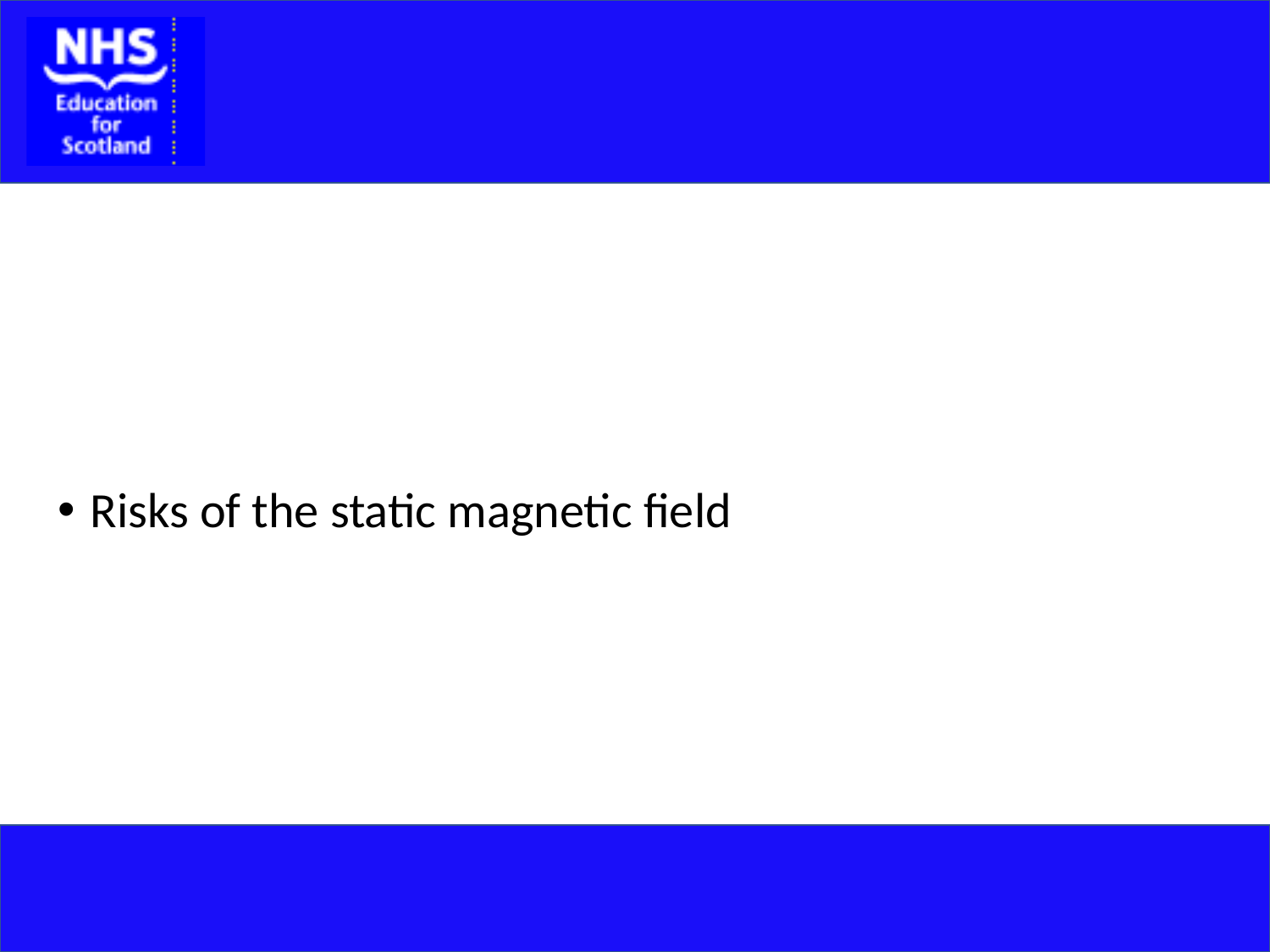

#

Risks of the static magnetic field